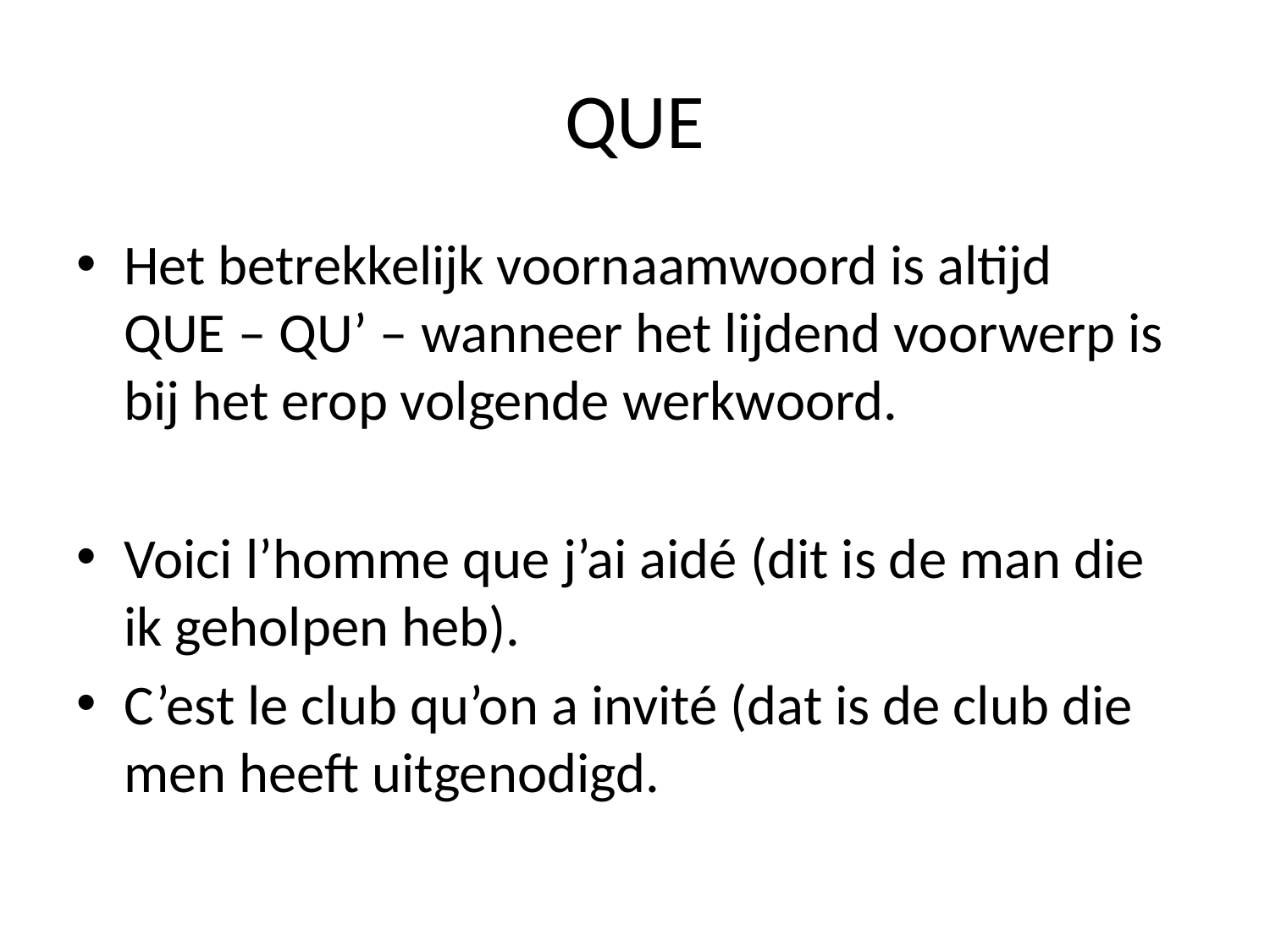

# QUE
Het betrekkelijk voornaamwoord is altijd 	QUE – QU’ – wanneer het lijdend voorwerp is bij het erop volgende werkwoord.

Voici l’homme que j’ai aidé (dit is de man die ik geholpen heb).
C’est le club qu’on a invité (dat is de club die men heeft uitgenodigd.